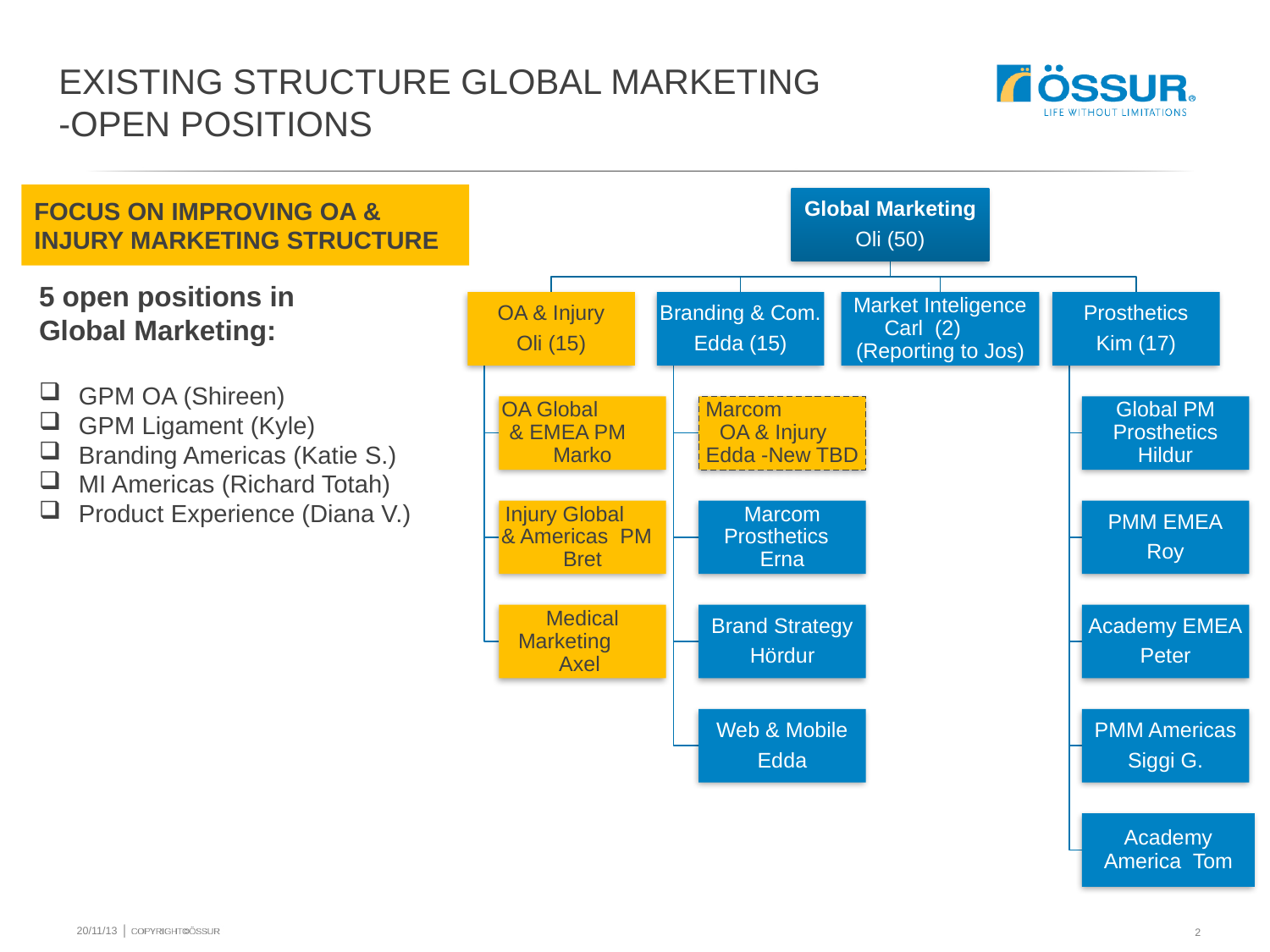

EXISTING STRUCTURE GLOBAL MARKETING
-OPEN POSITIONS
FOCUS ON IMPROVING OA & INJURY MARKETING STRUCTURE
Global Marketing
Oli (50)
OA & Injury
Oli (15)
OA Global            & EMEA PM      Marko
Injury Global       & Americas  PM   Bret
Medical Marketing       Axel
Branding & Com.
Edda (15)
Marcom              OA & Injury    Edda -New TBD
Marcom Prosthetics   Erna
Brand Strategy
Hördur
Web & Mobile
Edda
Prosthetics
Kim (17)
Global PM Prosthetics Hildur
PMM EMEA
Roy
Academy EMEA
Peter
PMM Americas
Siggi G.
Academy America  Tom
Market Inteligence Carl  (2)       (Reporting to Jos)
5 open positions in
Global Marketing:

GPM OA (Shireen)
GPM Ligament (Kyle)
Branding Americas (Katie S.)
MI Americas (Richard Totah)
Product Experience (Diana V.)